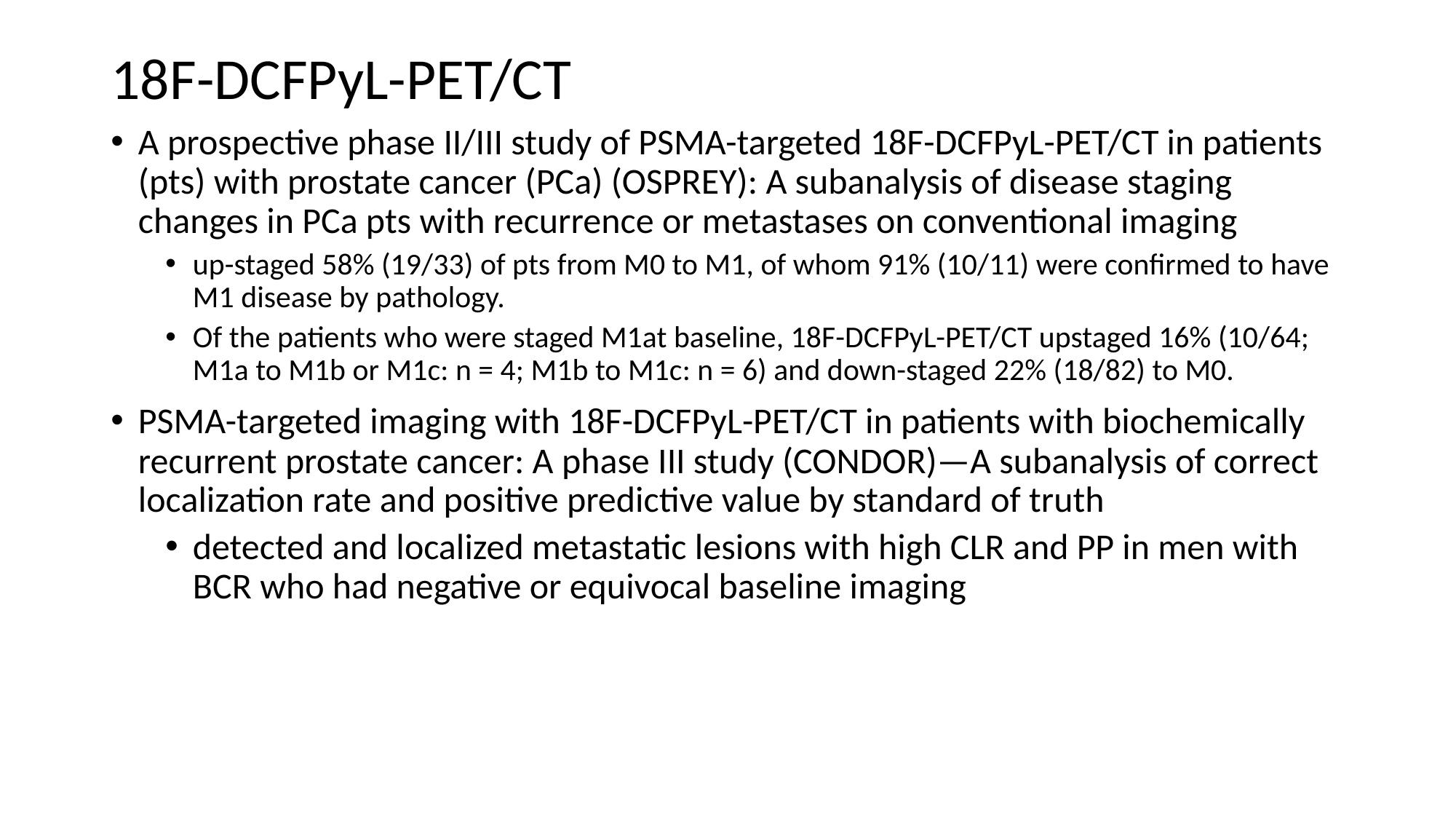

# 18F-DCFPyL-PET/CT
A prospective phase II/III study of PSMA-targeted 18F-DCFPyL-PET/CT in patients (pts) with prostate cancer (PCa) (OSPREY): A subanalysis of disease staging changes in PCa pts with recurrence or metastases on conventional imaging
up-staged 58% (19/33) of pts from M0 to M1, of whom 91% (10/11) were confirmed to have M1 disease by pathology.
Of the patients who were staged M1at baseline, 18F-DCFPyL-PET/CT upstaged 16% (10/64; M1a to M1b or M1c: n = 4; M1b to M1c: n = 6) and down-staged 22% (18/82) to M0.
PSMA-targeted imaging with 18F-DCFPyL-PET/CT in patients with biochemically recurrent prostate cancer: A phase III study (CONDOR)—A subanalysis of correct localization rate and positive predictive value by standard of truth
detected and localized metastatic lesions with high CLR and PP in men with BCR who had negative or equivocal baseline imaging